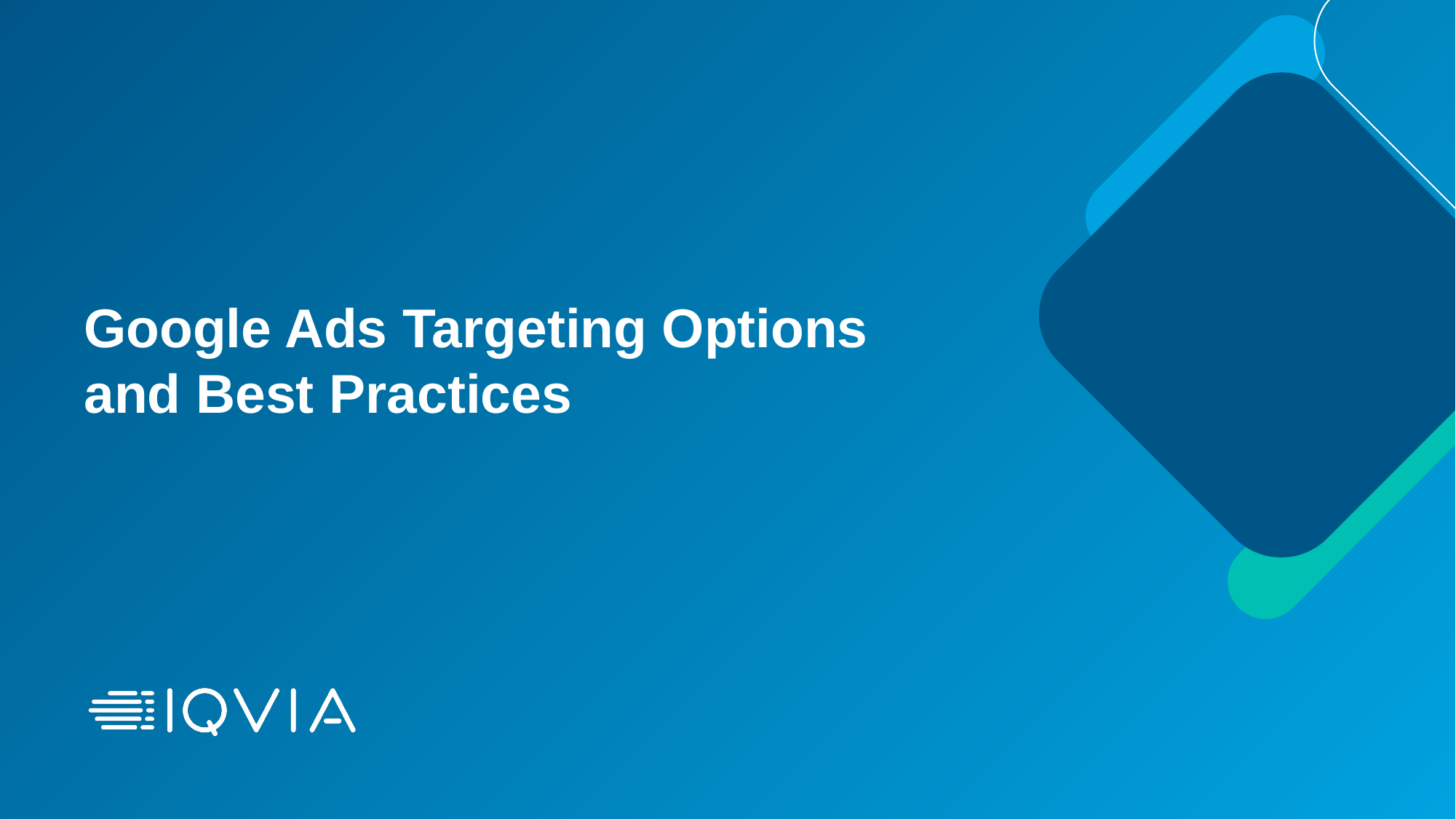

# Google Ads Targeting Options and Best Practices